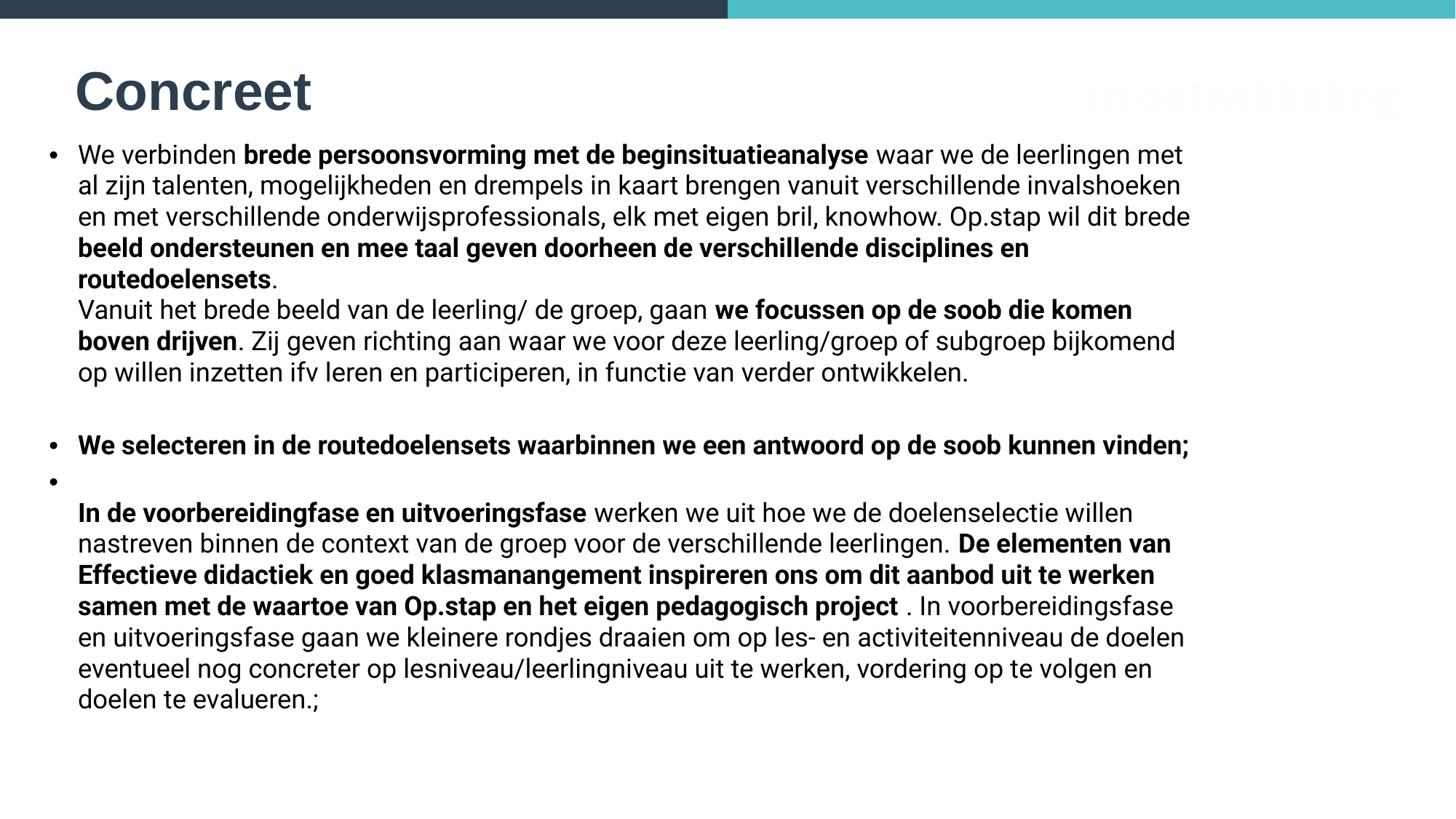

Concreet
In ontwikkeling
We verbinden brede persoonsvorming met de beginsituatieanalyse waar we de leerlingen met al zijn talenten, mogelijkheden en drempels in kaart brengen vanuit verschillende invalshoeken en met verschillende onderwijsprofessionals, elk met eigen bril, knowhow. Op.stap wil dit brede beeld ondersteunen en mee taal geven doorheen de verschillende disciplines en routedoelensets.
Vanuit het brede beeld van de leerling/ de groep, gaan we focussen op de soob die komen boven drijven. Zij geven richting aan waar we voor deze leerling/groep of subgroep bijkomend op willen inzetten ifv leren en participeren, in functie van verder ontwikkelen.

We selecteren in de routedoelensets waarbinnen we een antwoord op de soob kunnen vinden;
In de voorbereidingfase en uitvoeringsfase werken we uit hoe we de doelenselectie willen nastreven binnen de context van de groep voor de verschillende leerlingen. De elementen van Effectieve didactiek en goed klasmanangement inspireren ons om dit aanbod uit te werken samen met de waartoe van Op.stap en het eigen pedagogisch project . In voorbereidingsfase en uitvoeringsfase gaan we kleinere rondjes draaien om op les- en activiteitenniveau de doelen eventueel nog concreter op lesniveau/leerlingniveau uit te werken, vordering op te volgen en doelen te evalueren.;